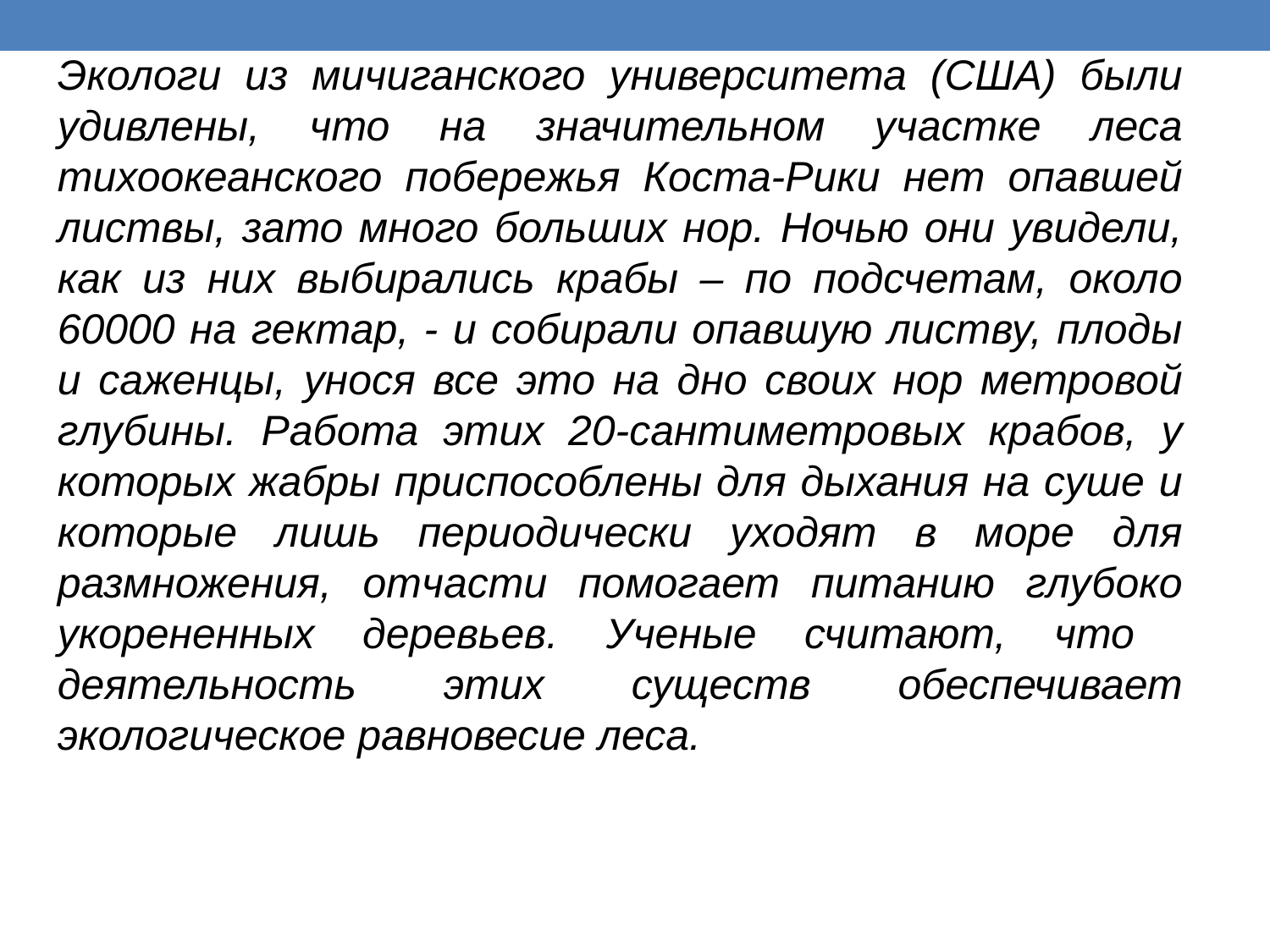

Экологи из мичиганского университета (США) были удивлены, что на значительном участке леса тихоокеанского побережья Коста-Рики нет опавшей листвы, зато много больших нор. Ночью они увидели, как из них выбирались крабы – по подсчетам, около 60000 на гектар, - и собирали опавшую листву, плоды и саженцы, унося все это на дно своих нор метровой глубины. Работа этих 20-сантиметровых крабов, у которых жабры приспособлены для дыхания на суше и которые лишь периодически уходят в море для размножения, отчасти помогает питанию глубоко укорененных деревьев. Ученые считают, что  деятельность этих существ обеспечивает экологическое равновесие леса.